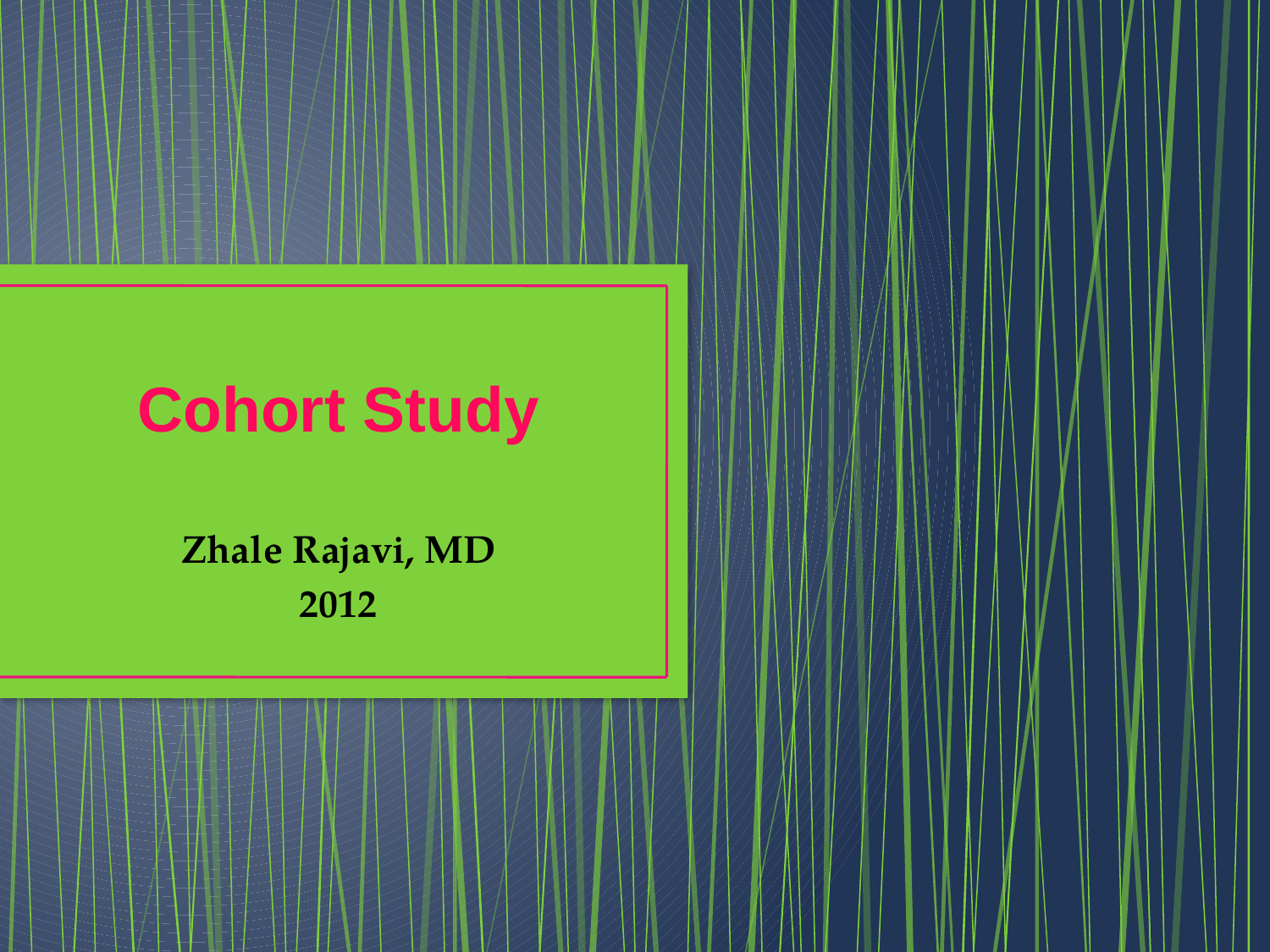

# Cohort Study
Zhale Rajavi, MD
2012